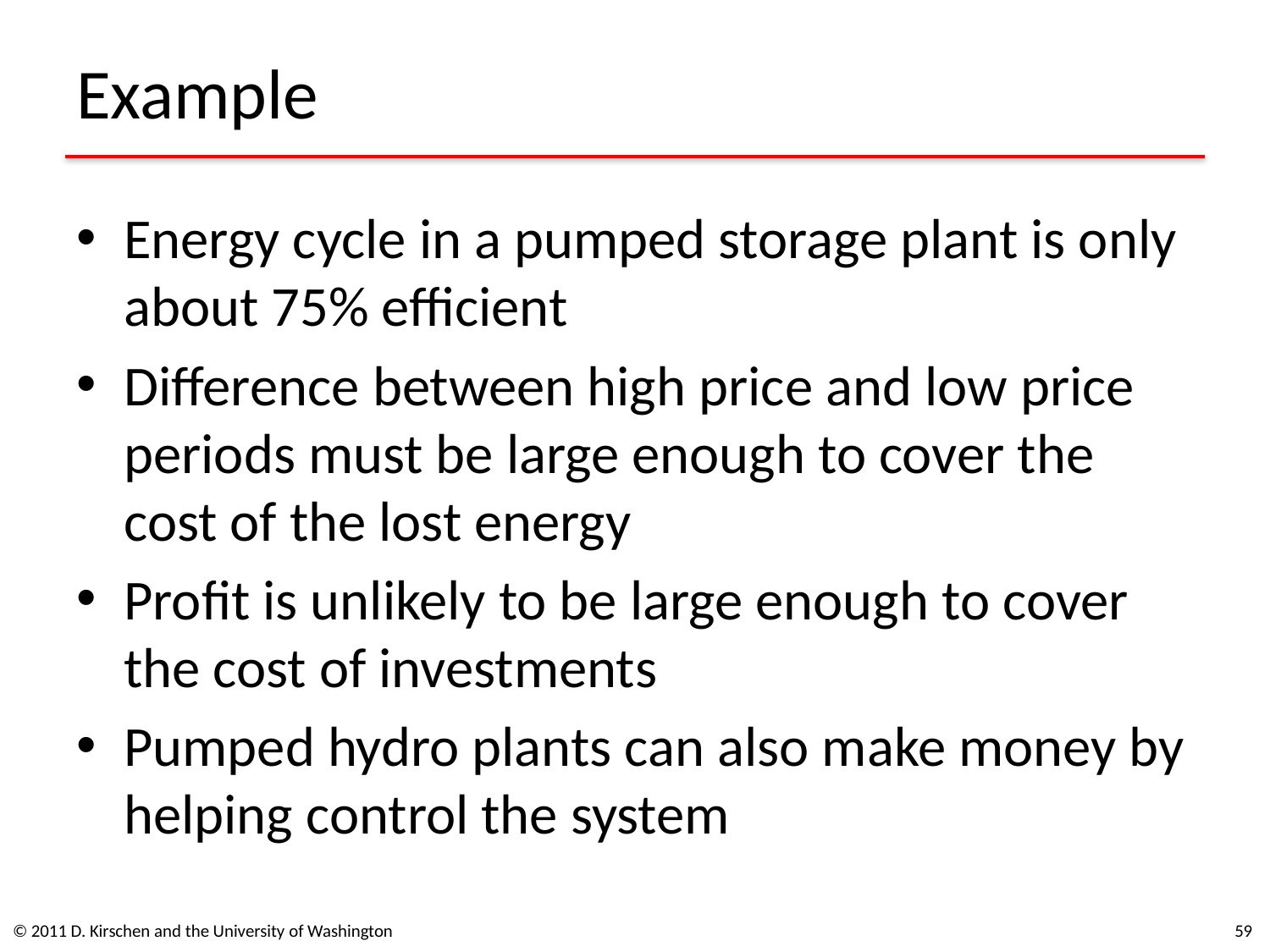

# Example
Energy cycle in a pumped storage plant is only about 75% efficient
Difference between high price and low price periods must be large enough to cover the cost of the lost energy
Profit is unlikely to be large enough to cover the cost of investments
Pumped hydro plants can also make money by helping control the system
© 2011 D. Kirschen and the University of Washington
59